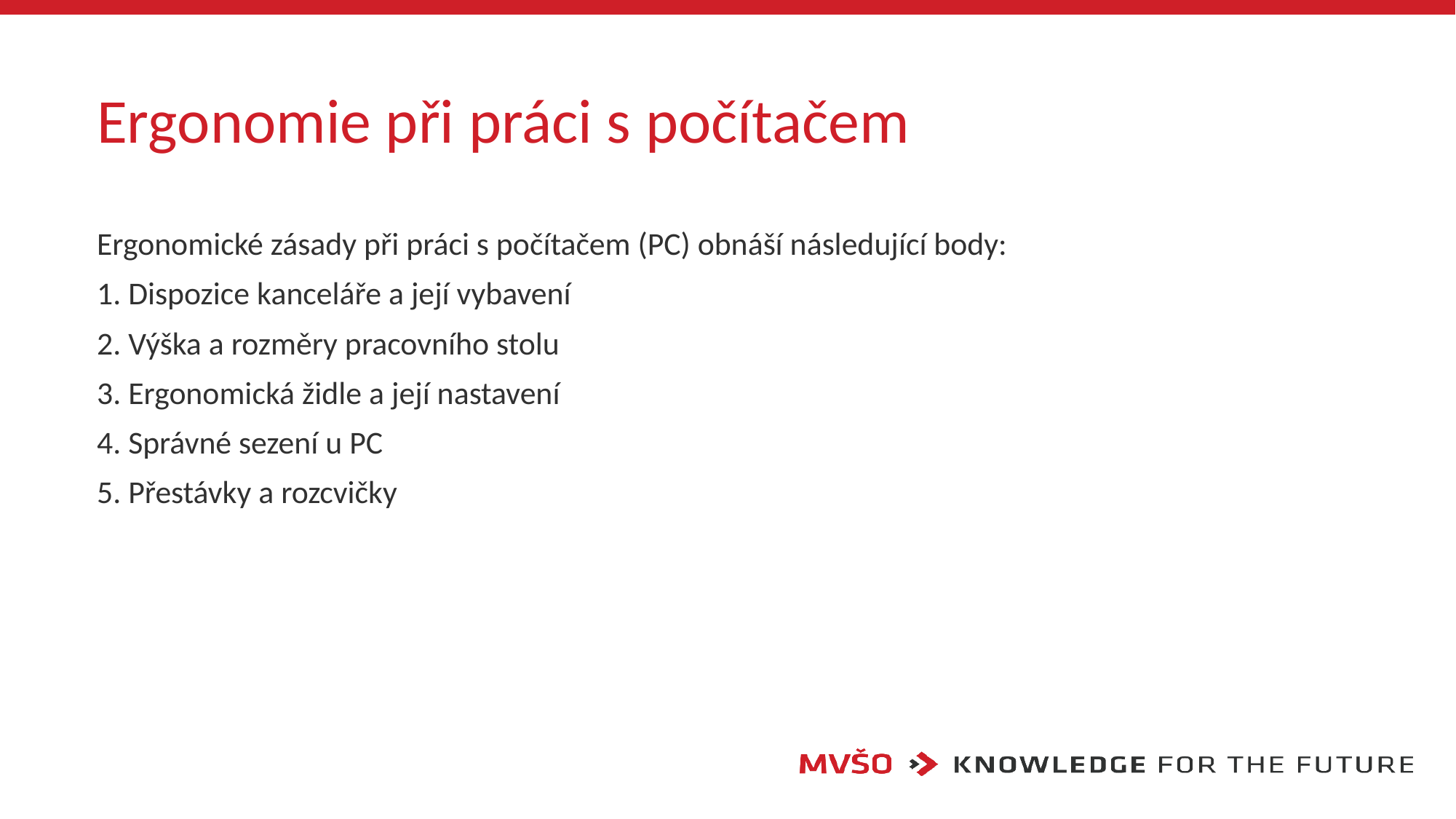

# Ergonomie při práci s počítačem
Ergonomické zásady při práci s počítačem (PC) obnáší následující body:
1. Dispozice kanceláře a její vybavení
2. Výška a rozměry pracovního stolu
3. Ergonomická židle a její nastavení
4. Správné sezení u PC
5. Přestávky a rozcvičky